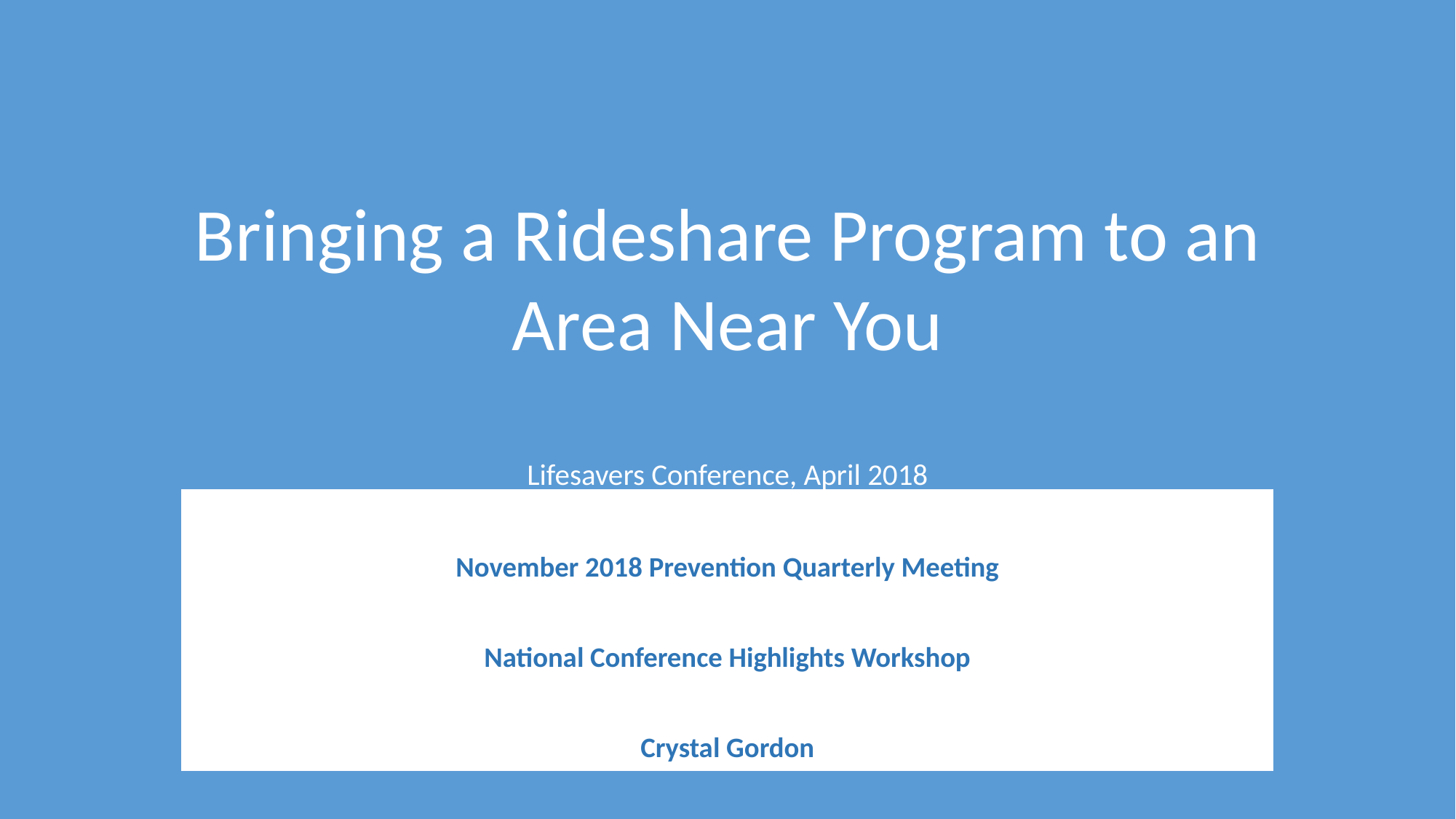

# Bringing a Rideshare Program to an Area Near You Lifesavers Conference, April 2018

November 2018 Prevention Quarterly Meeting

National Conference Highlights Workshop

Crystal Gordon